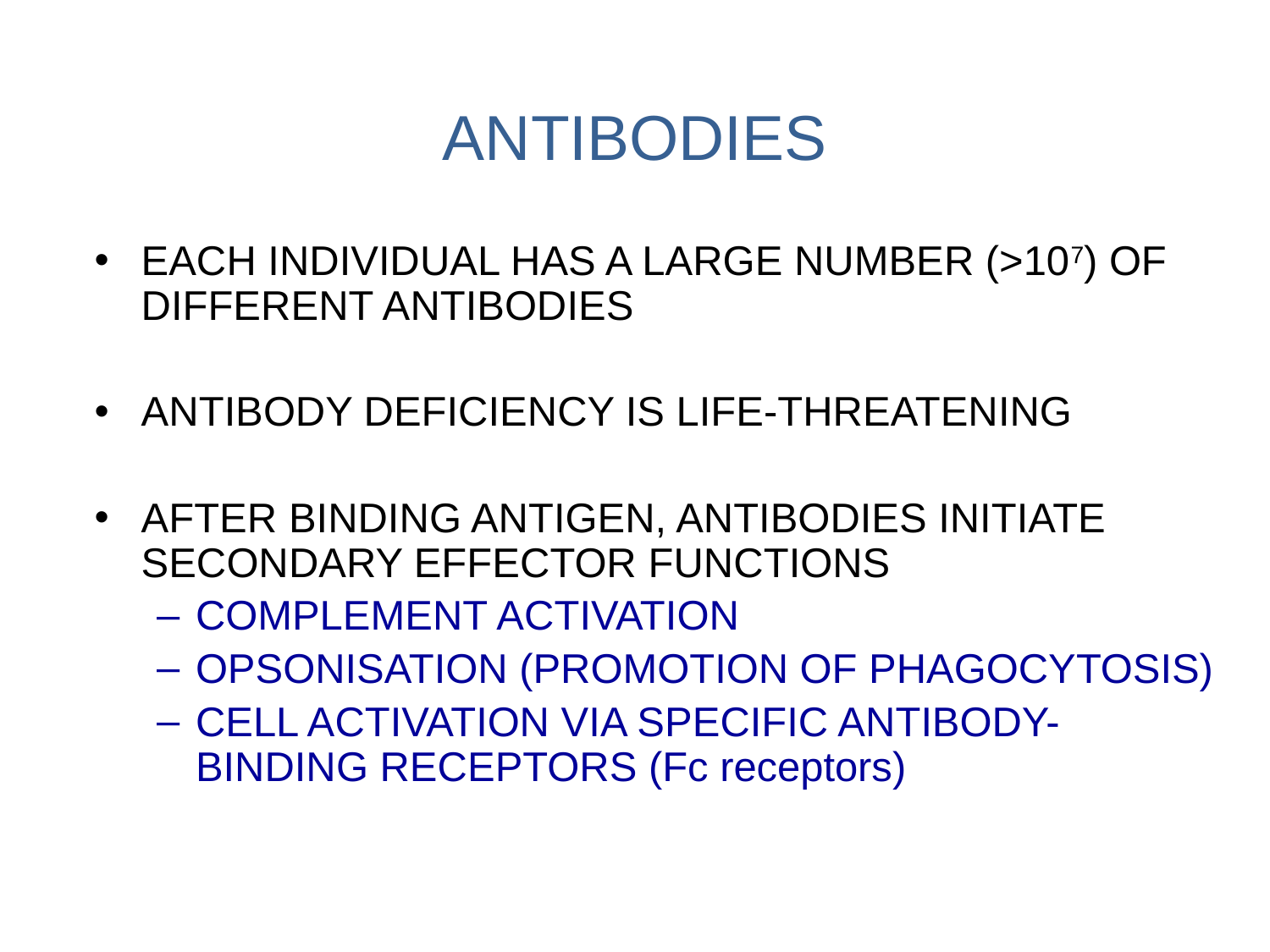

# ANTIBODIES
EACH INDIVIDUAL HAS A LARGE NUMBER (>107) OF DIFFERENT ANTIBODIES

ANTIBODY DEFICIENCY IS LIFE-THREATENING

AFTER BINDING ANTIGEN, ANTIBODIES INITIATE SECONDARY EFFECTOR FUNCTIONS
COMPLEMENT ACTIVATION
OPSONISATION (PROMOTION OF PHAGOCYTOSIS)
CELL ACTIVATION VIA SPECIFIC ANTIBODY-BINDING RECEPTORS (Fc receptors)